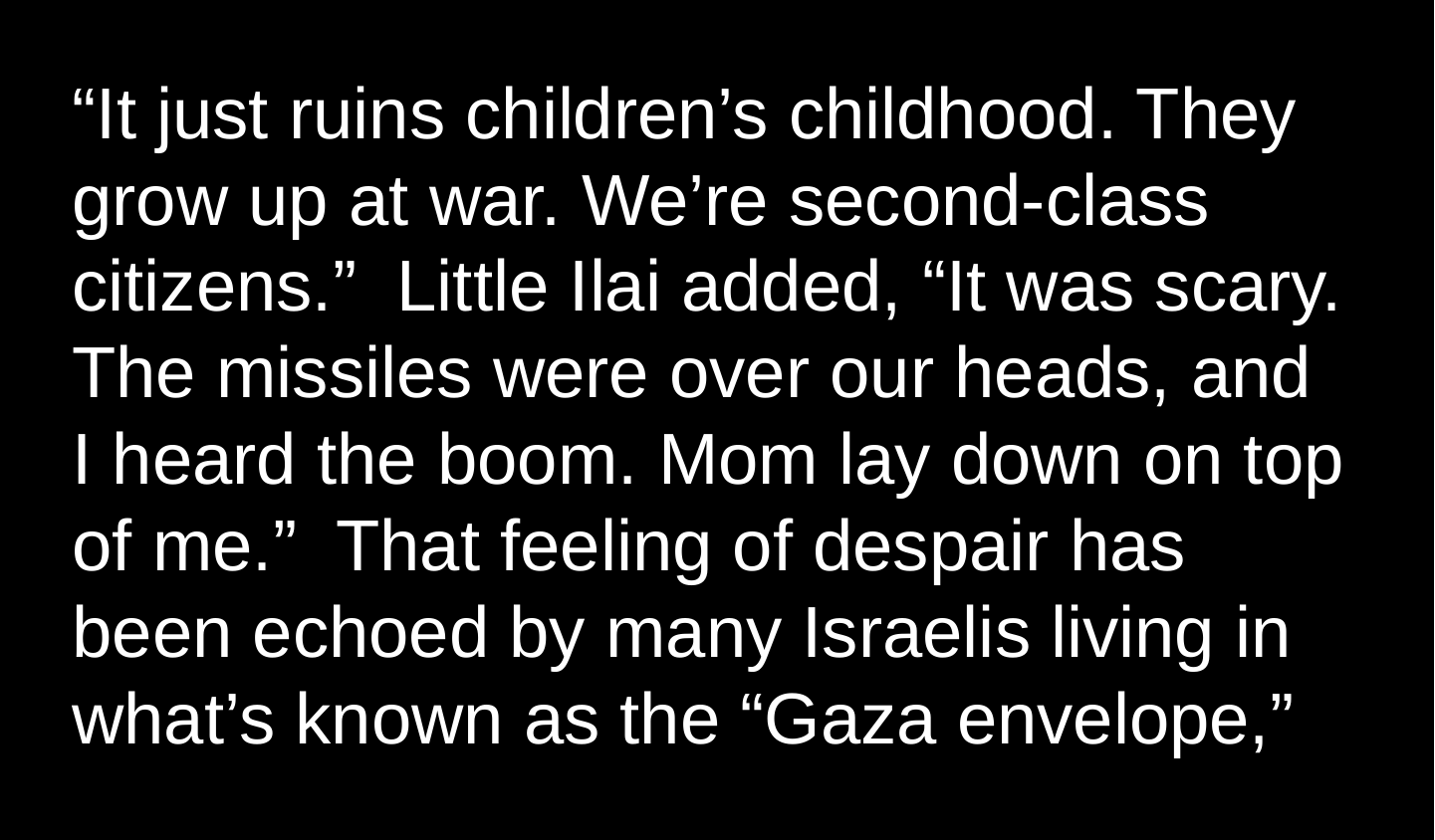

“It just ruins children’s childhood. They grow up at war. We’re second-class citizens.”  Little Ilai added, “It was scary. The missiles were over our heads, and I heard the boom. Mom lay down on top of me.”  That feeling of despair has been echoed by many Israelis living in what’s known as the “Gaza envelope,”